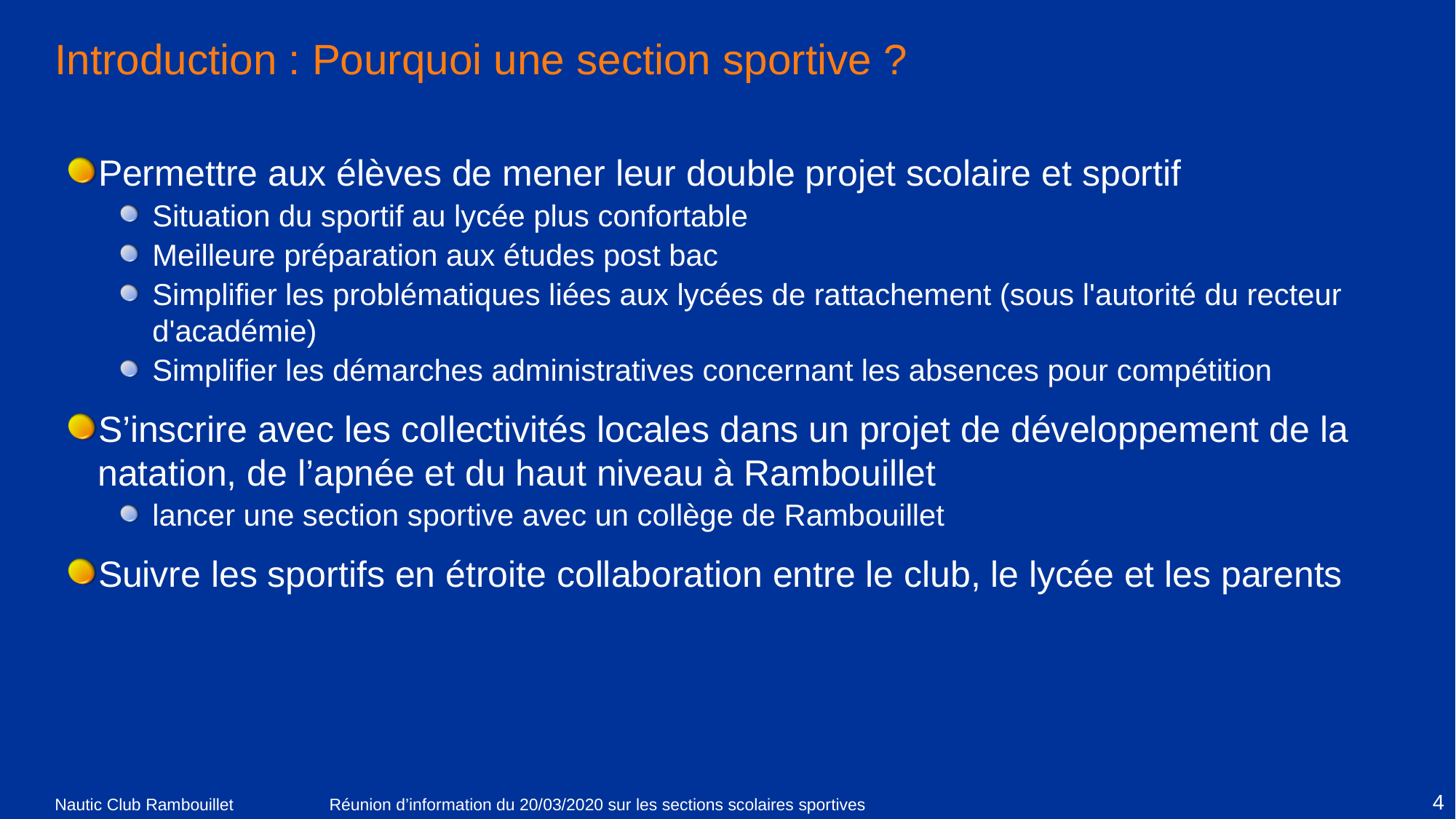

# Introduction : Pourquoi une section sportive ?
Permettre aux élèves de mener leur double projet scolaire et sportif
Situation du sportif au lycée plus confortable
Meilleure préparation aux études post bac
Simplifier les problématiques liées aux lycées de rattachement (sous l'autorité du recteur d'académie)
Simplifier les démarches administratives concernant les absences pour compétition
S’inscrire avec les collectivités locales dans un projet de développement de la natation, de l’apnée et du haut niveau à Rambouillet
lancer une section sportive avec un collège de Rambouillet
Suivre les sportifs en étroite collaboration entre le club, le lycée et les parents

4